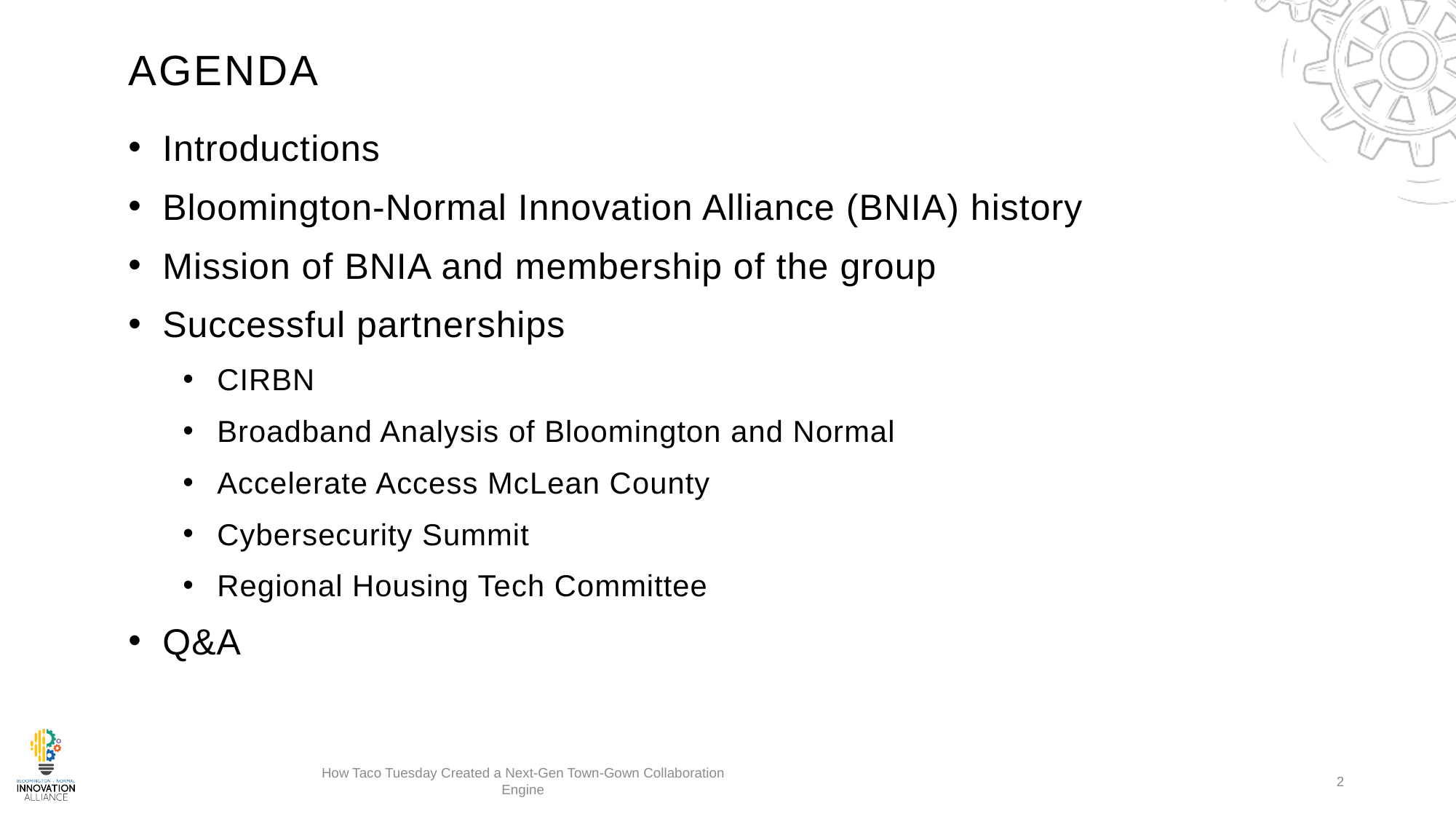

# Agenda
Introductions
Bloomington-Normal Innovation Alliance (BNIA) history
Mission of BNIA and membership of the group
Successful partnerships
CIRBN
Broadband Analysis of Bloomington and Normal
Accelerate Access McLean County
Cybersecurity Summit
Regional Housing Tech Committee
Q&A

How Taco Tuesday Created a Next-Gen Town-Gown Collaboration Engine
2